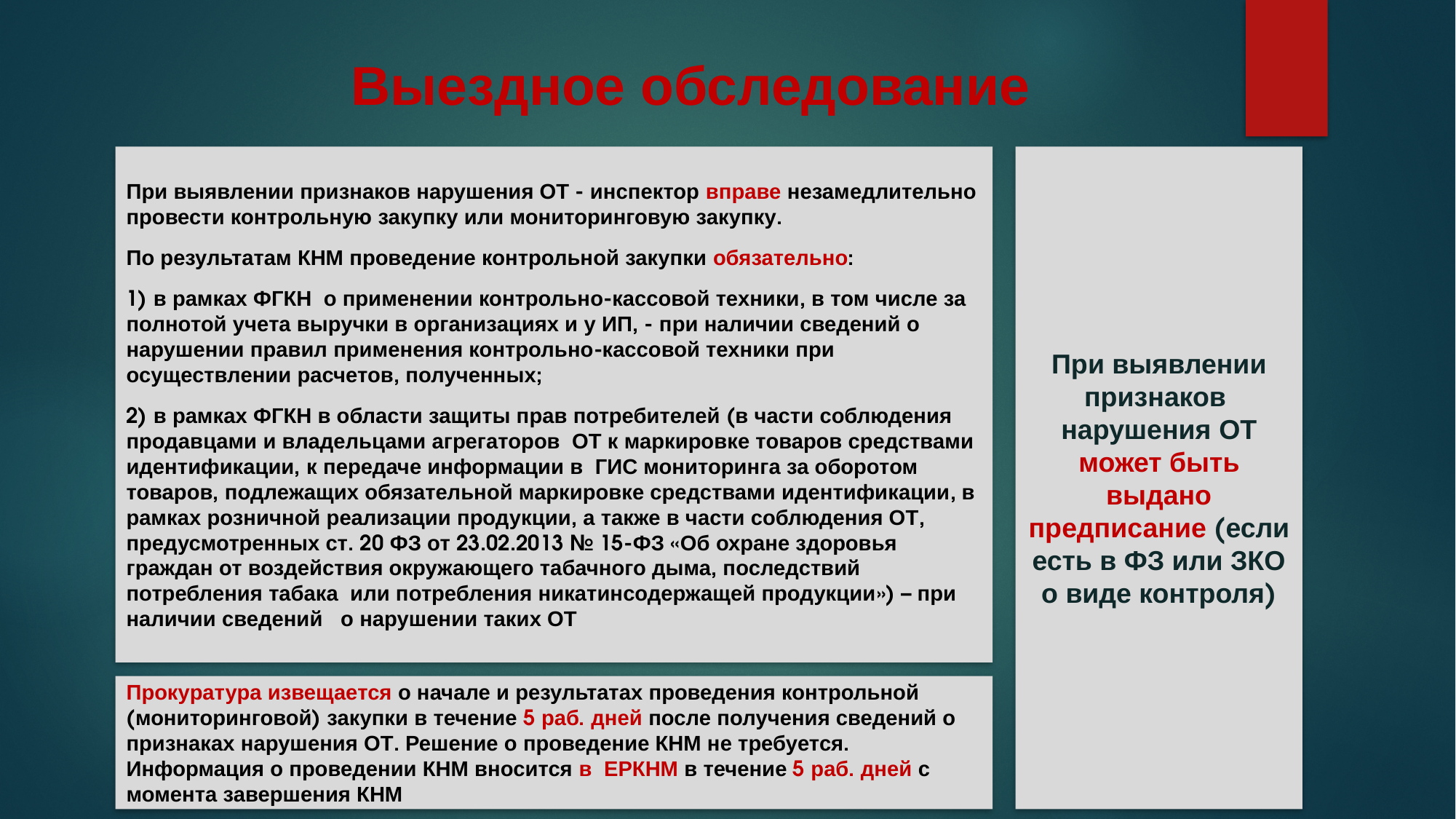

# Выездное обследование
При выявлении признаков  нарушения ОТ может быть выдано предписание (если есть в ФЗ или ЗКО о виде контроля)
При выявлении признаков нарушения ОТ - инспектор вправе незамедлительно провести контрольную закупку или мониторинговую закупку.
По результатам КНМ проведение контрольной закупки обязательно:
1) в рамках ФГКН  о применении контрольно-кассовой техники, в том числе за полнотой учета выручки в организациях и у ИП, - при наличии сведений о нарушении правил применения контрольно-кассовой техники при осуществлении расчетов, полученных;
2) в рамках ФГКН в области защиты прав потребителей (в части соблюдения продавцами и владельцами агрегаторов  ОТ к маркировке товаров средствами идентификации, к передаче информации в  ГИС мониторинга за оборотом товаров, подлежащих обязательной маркировке средствами идентификации, в рамках розничной реализации продукции, а также в части соблюдения ОТ, предусмотренных ст. 20 ФЗ от 23.02.2013 № 15-ФЗ «Об охране здоровья граждан от воздействия окружающего табачного дыма, последствий потребления табака  или потребления никатинсодержащей продукции») – при наличии сведений   о нарушении таких ОТ
Прокуратура извещается о начале и результатах проведения контрольной (мониторинговой) закупки в течение 5 раб. дней после получения сведений о признаках нарушения ОТ. Решение о проведение КНМ не требуется. Информация о проведении КНМ вносится в  ЕРКНМ в течение 5 раб. дней с момента завершения КНМ